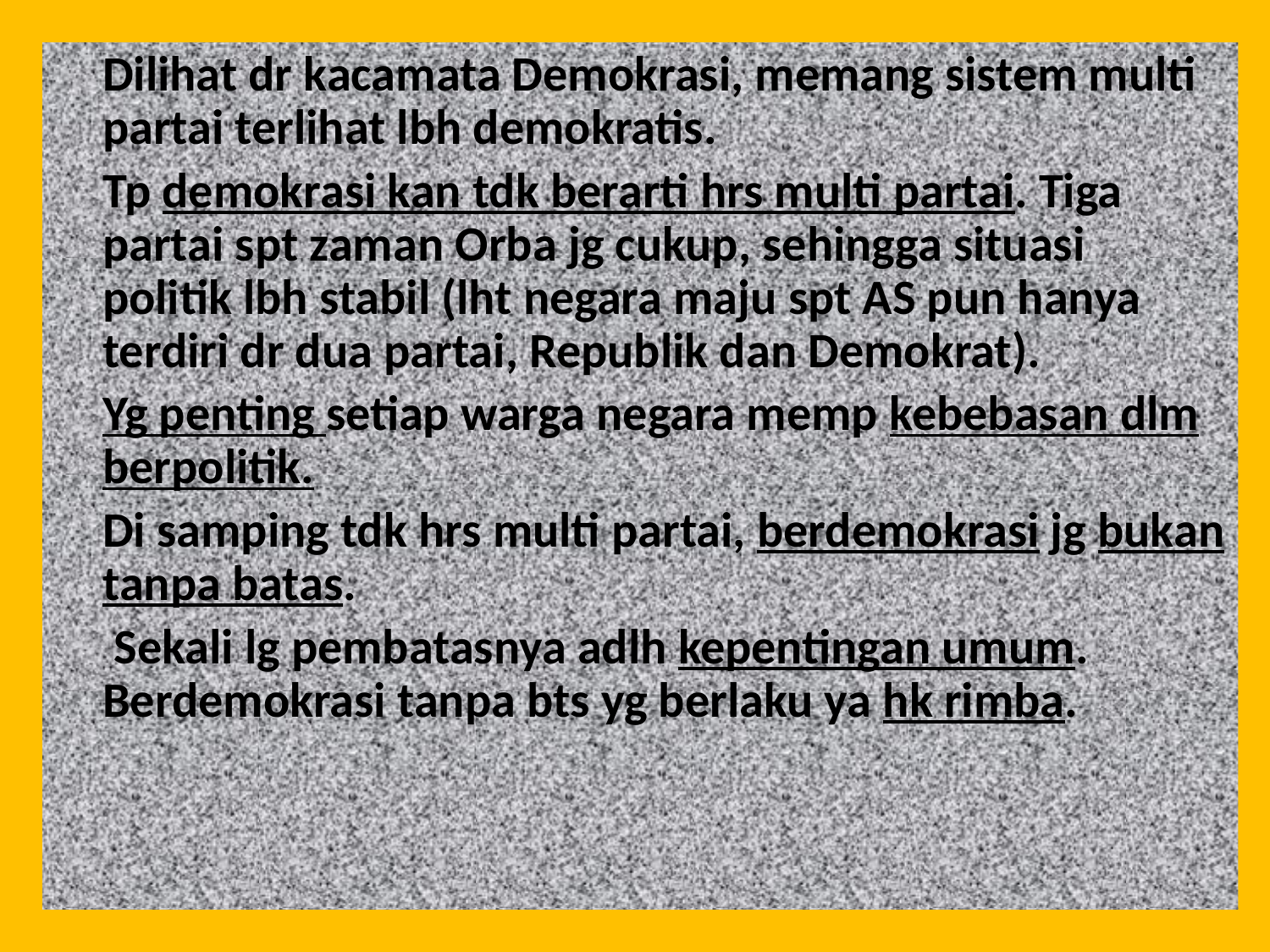

Dilihat dr kacamata Demokrasi, memang sistem multi partai terlihat lbh demokratis.
	Tp demokrasi kan tdk berarti hrs multi partai. Tiga partai spt zaman Orba jg cukup, sehingga situasi politik lbh stabil (lht negara maju spt AS pun hanya terdiri dr dua partai, Republik dan Demokrat).
	Yg penting setiap warga negara memp kebebasan dlm berpolitik.
	Di samping tdk hrs multi partai, berdemokrasi jg bukan tanpa batas.
	 Sekali lg pembatasnya adlh kepentingan umum. Berdemokrasi tanpa bts yg berlaku ya hk rimba.